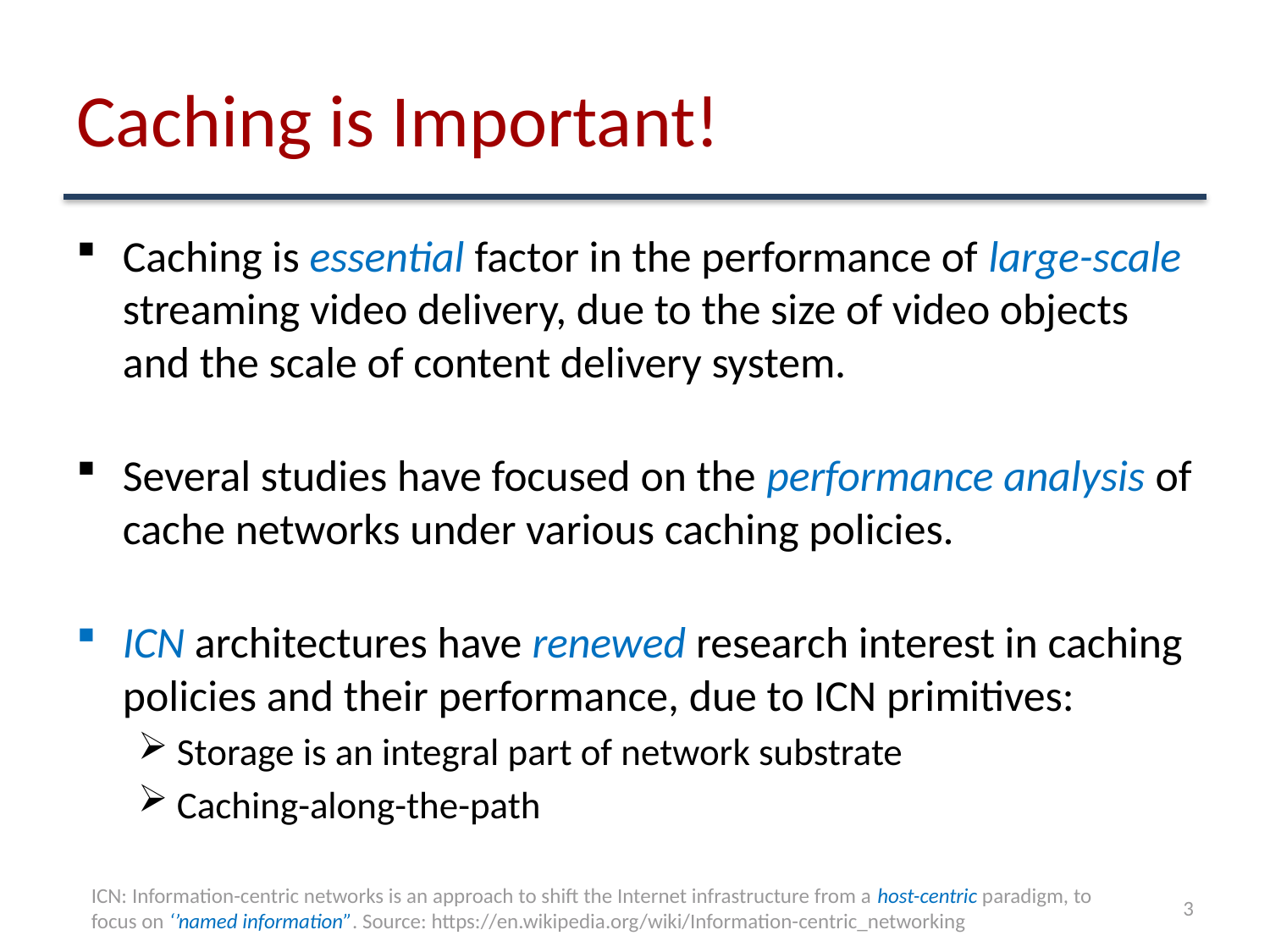

# Caching is Important!
Caching is essential factor in the performance of large-scale streaming video delivery, due to the size of video objects and the scale of content delivery system.
Several studies have focused on the performance analysis of cache networks under various caching policies.
ICN architectures have renewed research interest in caching policies and their performance, due to ICN primitives:
Storage is an integral part of network substrate
Caching-along-the-path
ICN: Information-centric networks is an approach to shift the Internet infrastructure from a host-centric paradigm, to focus on ‘’named information”. Source: https://en.wikipedia.org/wiki/Information-centric_networking
3